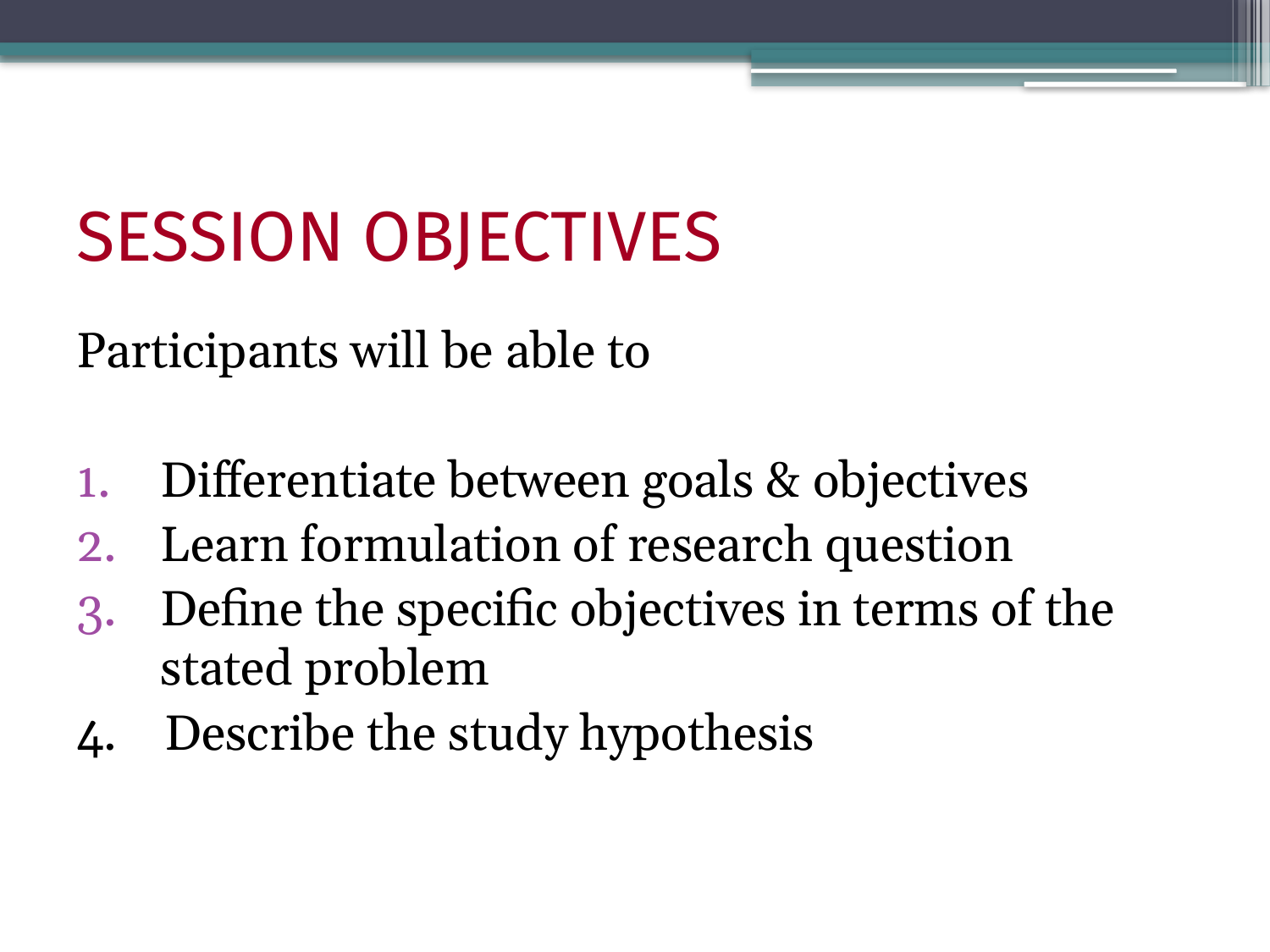

# SESSION OBJECTIVES
Participants will be able to

Differentiate between goals & objectives
Learn formulation of research question
Define the specific objectives in terms of the stated problem
4.    Describe the study hypothesis